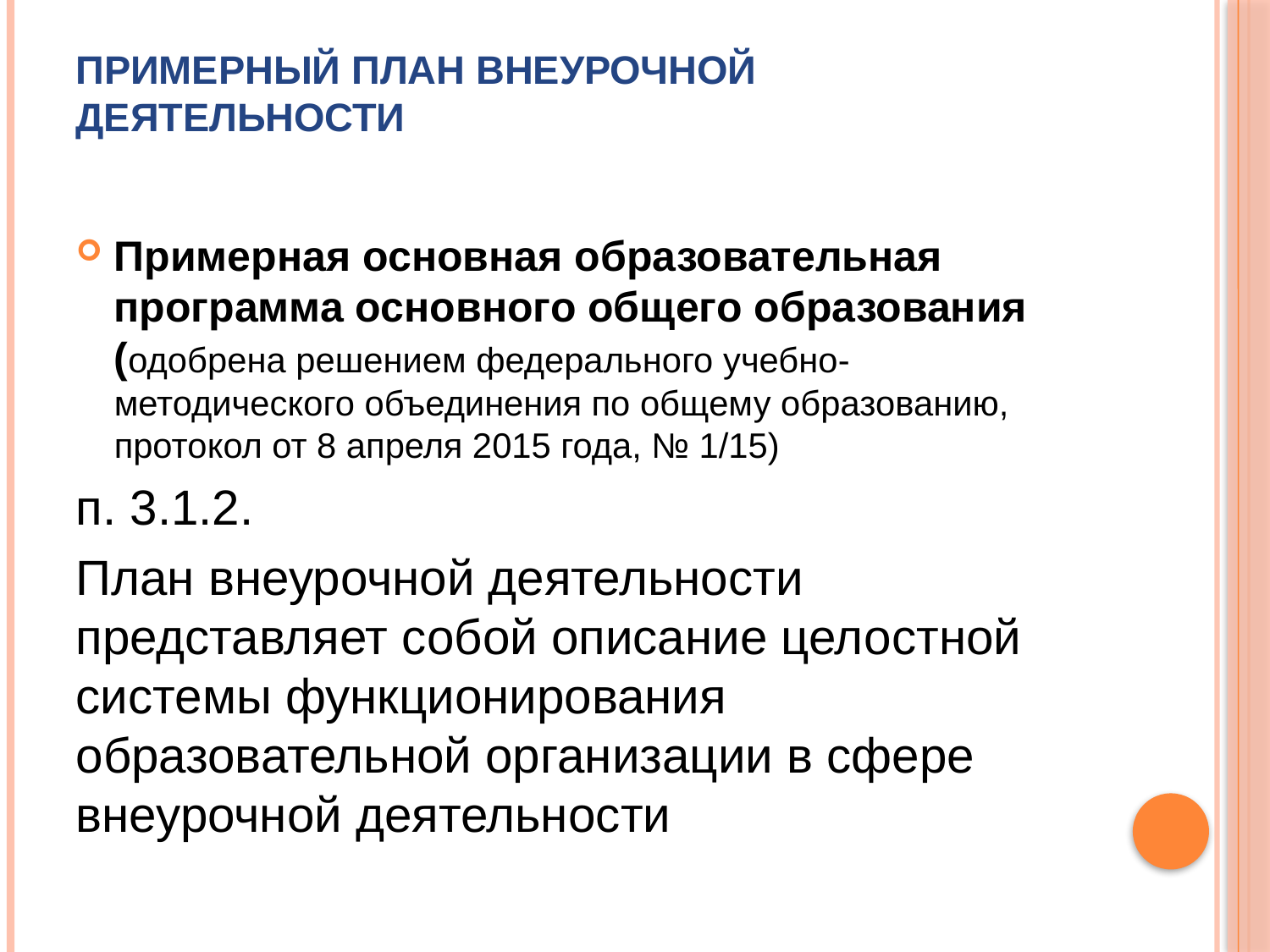

# Примерный план внеурочной деятельности
Примерная основная образовательная программа основного общего образования (одобрена решением федерального учебно-методического объединения по общему образованию, протокол от 8 апреля 2015 года, № 1/15)
п. 3.1.2.
План внеурочной деятельности представляет собой описание целостной системы функционирования образовательной организации в сфере внеурочной деятельности